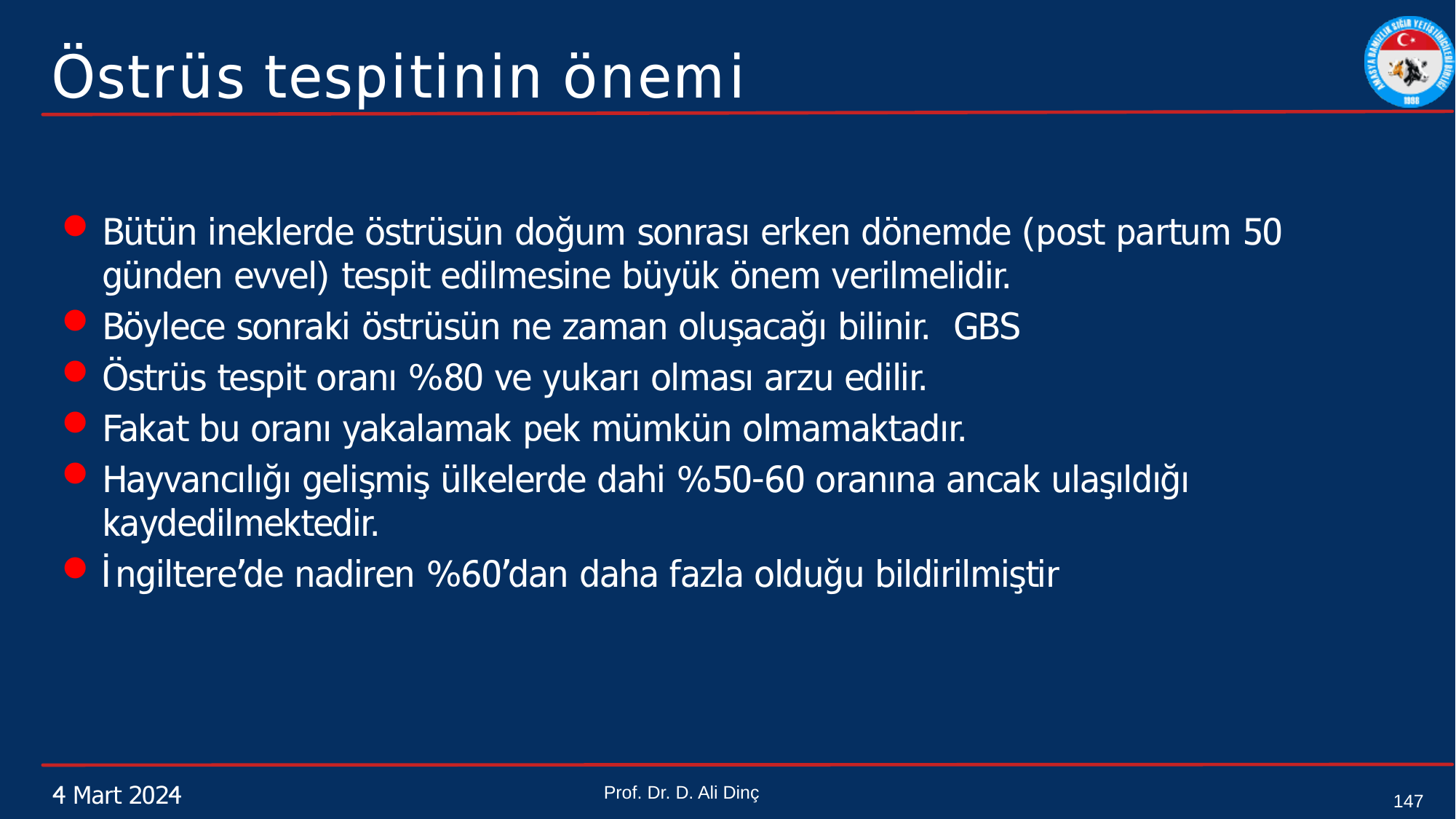

# Östrüs tespitinin önemi
Bütün ineklerde östrüsün doğum sonrası erken dönemde (post partum 50 günden evvel) tespit edilmesine büyük önem verilmelidir.
Böylece sonraki östrüsün ne zaman oluşacağı bilinir.  GBS
Östrüs tespit oranı %80 ve yukarı olması arzu edilir.
Fakat bu oranı yakalamak pek mümkün olmamaktadır.
Hayvancılığı gelişmiş ülkelerde dahi %50-60 oranına ancak ulaşıldığı kaydedilmektedir.
İngiltere’de nadiren %60’dan daha fazla olduğu bildirilmiştir
4 Mart 2024
Prof. Dr. D. Ali Dinç
147